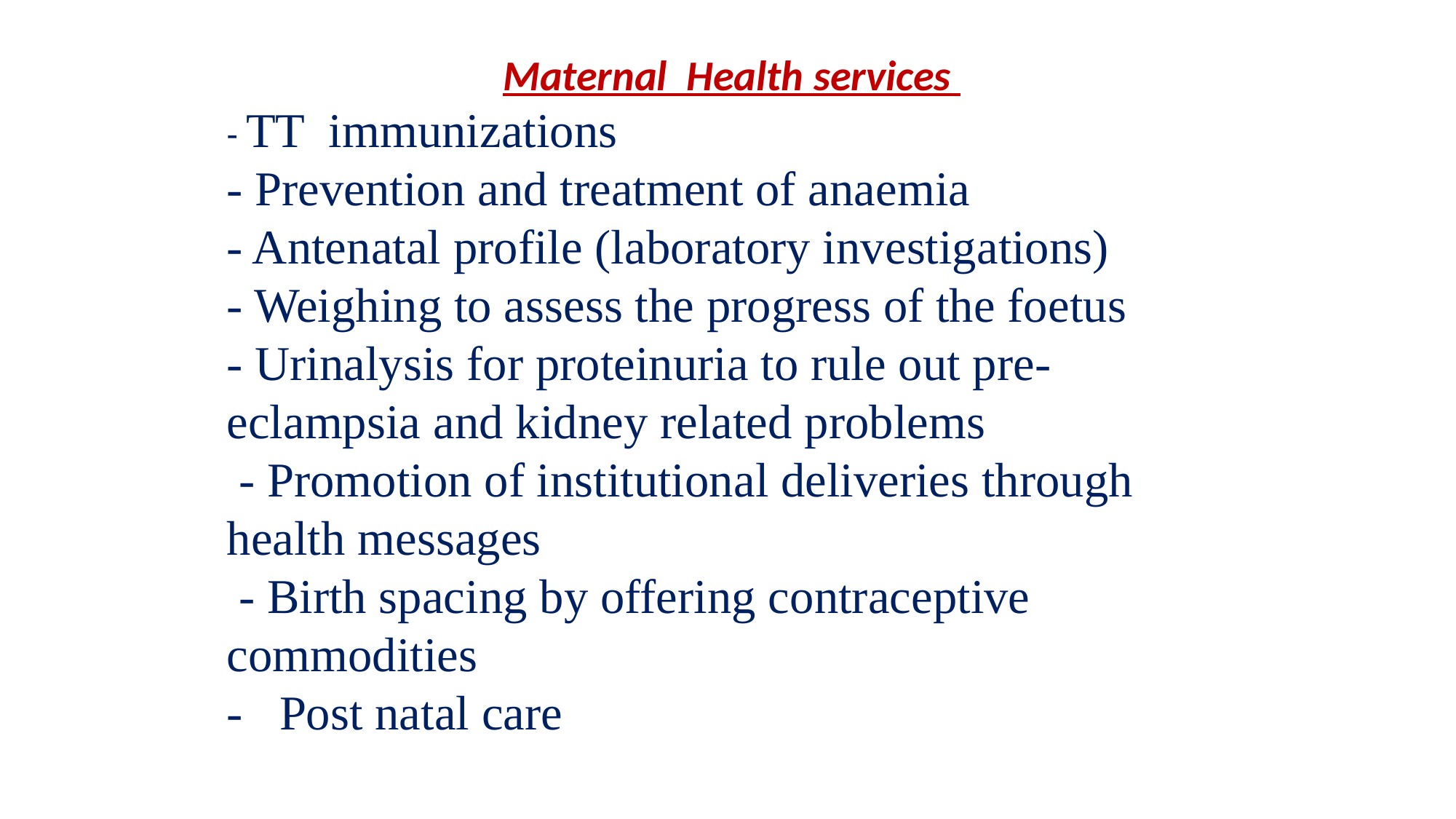

Maternal  Health services
- TT  immunizations
- Prevention and treatment of anaemia
- Antenatal profile (laboratory investigations)
- Weighing to assess the progress of the foetus
- Urinalysis for proteinuria to rule out pre-eclampsia and kidney related problems
 - Promotion of institutional deliveries through health messages
 - Birth spacing by offering contraceptive commodities
-   Post natal care